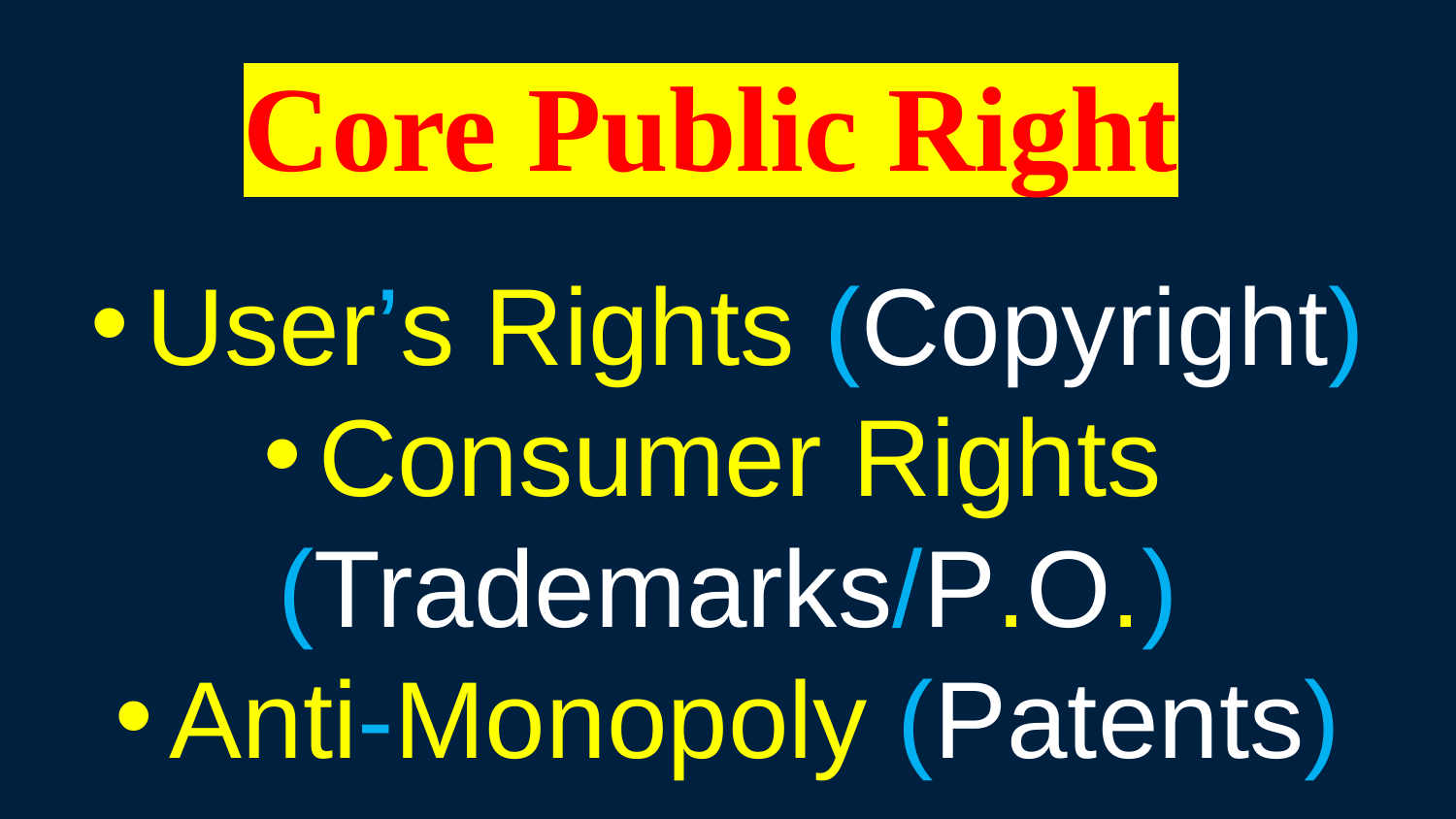

Core Public Right
User’s Rights (Copyright)
Consumer Rights
(Trademarks/P.O.)
Anti-Monopoly (Patents)